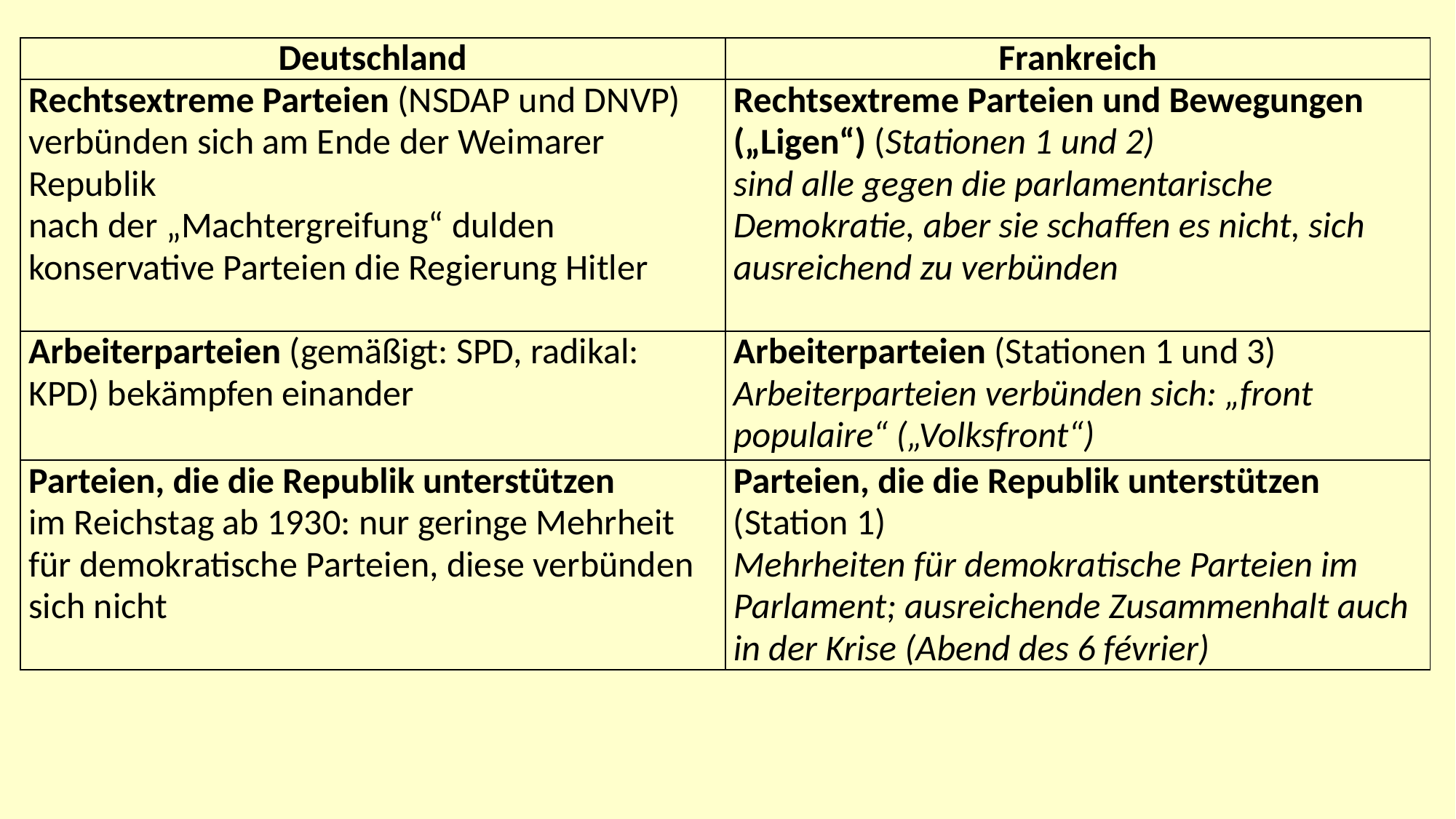

| Deutschland | Frankreich |
| --- | --- |
| Rechtsextreme Parteien (NSDAP und DNVP) verbünden sich am Ende der Weimarer Republik nach der „Machtergreifung“ dulden konservative Parteien die Regierung Hitler | Rechtsextreme Parteien und Bewegungen („Ligen“) (Stationen 1 und 2) sind alle gegen die parlamentarische Demokratie, aber sie schaffen es nicht, sich ausreichend zu verbünden |
| Arbeiterparteien (gemäßigt: SPD, radikal: KPD) bekämpfen einander | Arbeiterparteien (Stationen 1 und 3) Arbeiterparteien verbünden sich: „front populaire“ („Volksfront“) |
| Parteien, die die Republik unterstützen im Reichstag ab 1930: nur geringe Mehrheit für demokratische Parteien, diese verbünden sich nicht | Parteien, die die Republik unterstützen (Station 1) Mehrheiten für demokratische Parteien im Parlament; ausreichende Zusammenhalt auch in der Krise (Abend des 6 février) |